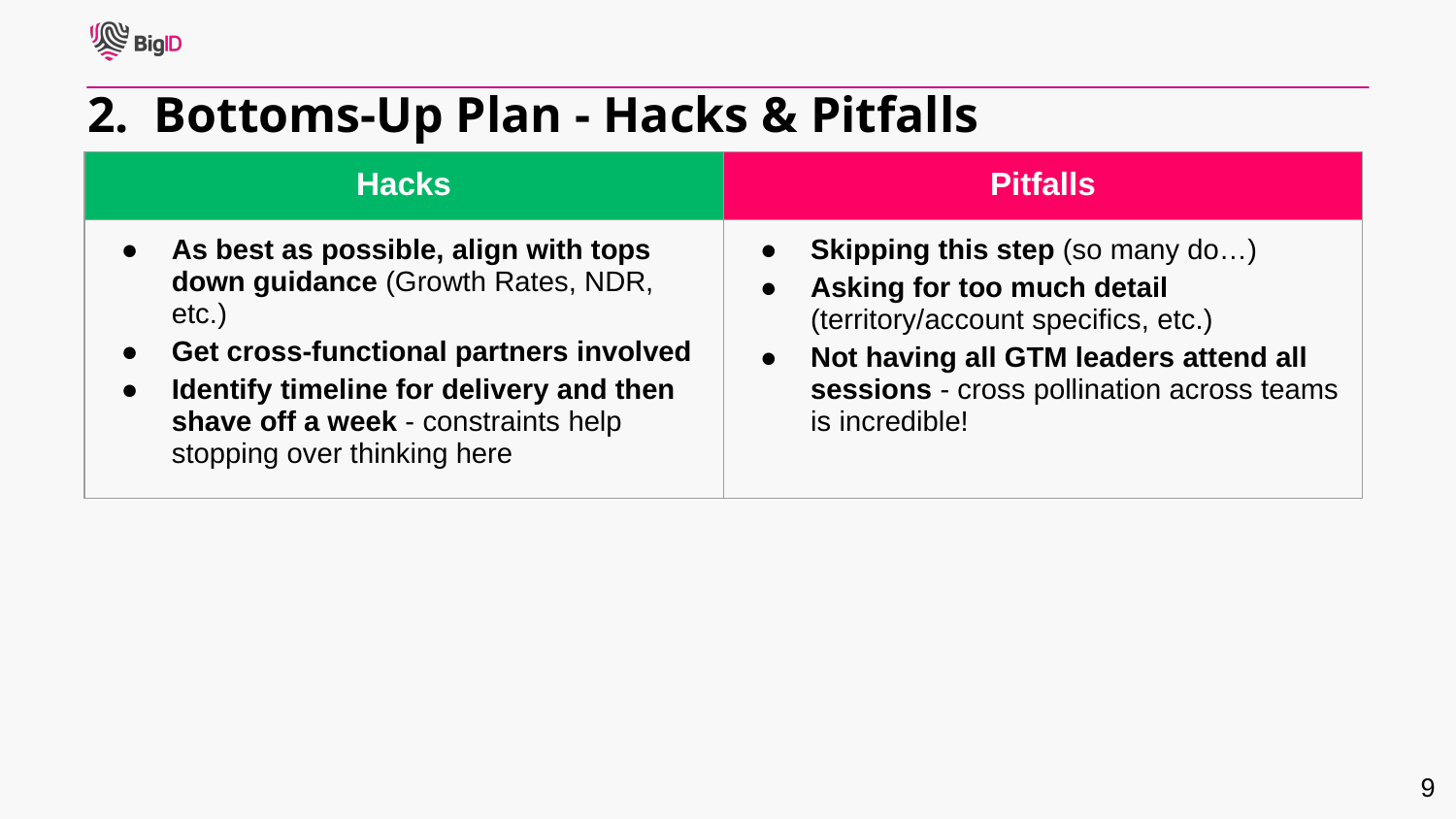

2.  Bottoms-Up Plan - Hacks & Pitfalls
| Hacks | Pitfalls |
| --- | --- |
| As best as possible, align with tops down guidance (Growth Rates, NDR, etc.) Get cross-functional partners involved Identify timeline for delivery and then shave off a week - constraints help stopping over thinking here | Skipping this step (so many do…) Asking for too much detail (territory/account specifics, etc.) Not having all GTM leaders attend all sessions - cross pollination across teams is incredible! |

9